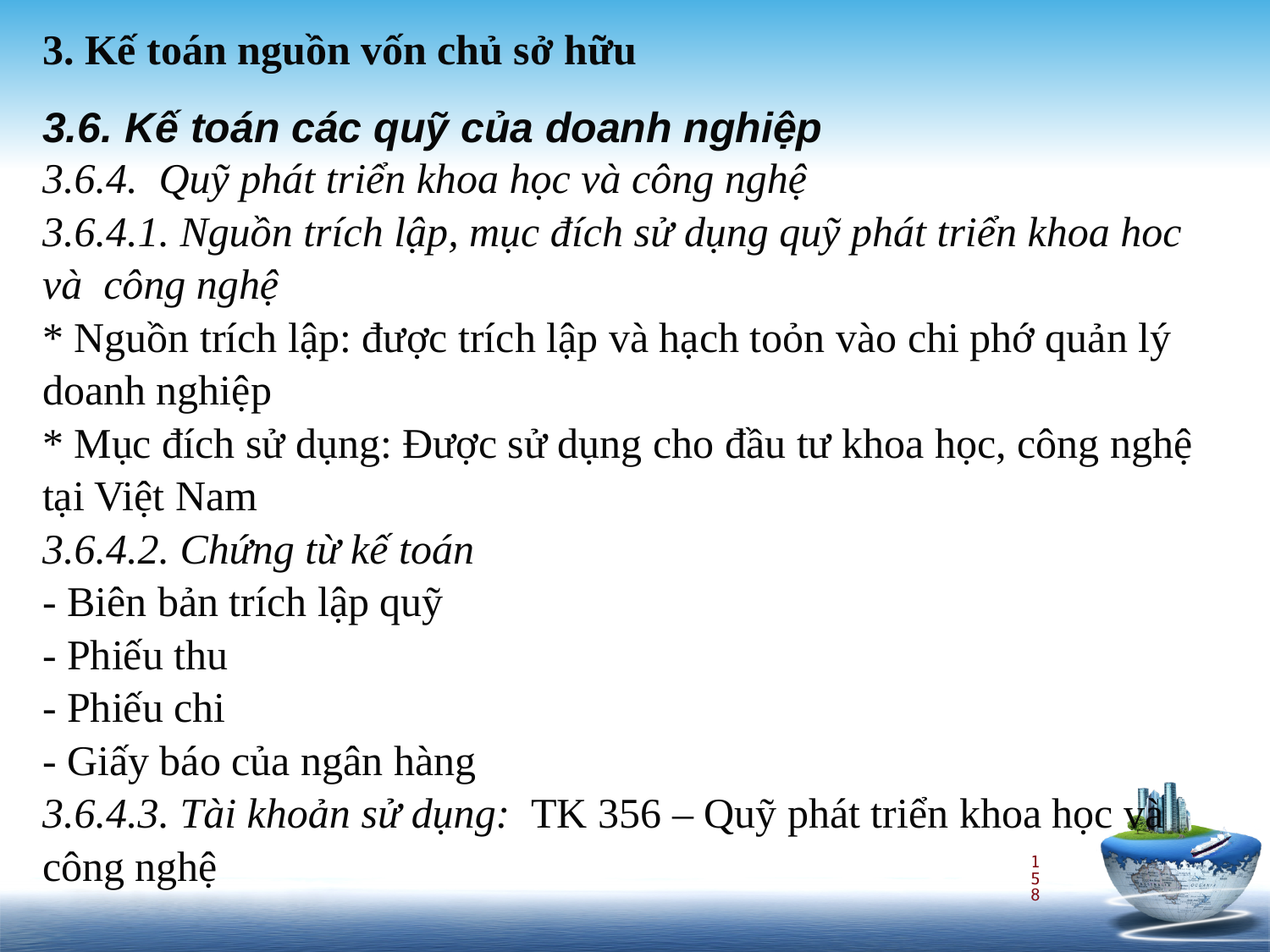

3. Kế toán nguồn vốn chủ sở hữu
3.6. Kế toán các quỹ của doanh nghiệp
3.6.4.  Quỹ phát triển khoa học và công nghệ
3.6.4.1. Nguồn trích lập, mục đích sử dụng quỹ phát triển khoa hoc và  công nghệ
* Nguồn trích lập: được trích lập và hạch toỏn vào chi phớ quản lý doanh nghiệp
* Mục đích sử dụng: Được sử dụng cho đầu tư khoa học, công nghệ tại Việt Nam
3.6.4.2. Chứng từ kế toán
- Biên bản trích lập quỹ
- Phiếu thu
- Phiếu chi
- Giấy báo của ngân hàng
3.6.4.3. Tài khoản sử dụng:  TK 356 – Quỹ phát triển khoa học và công nghệ
158